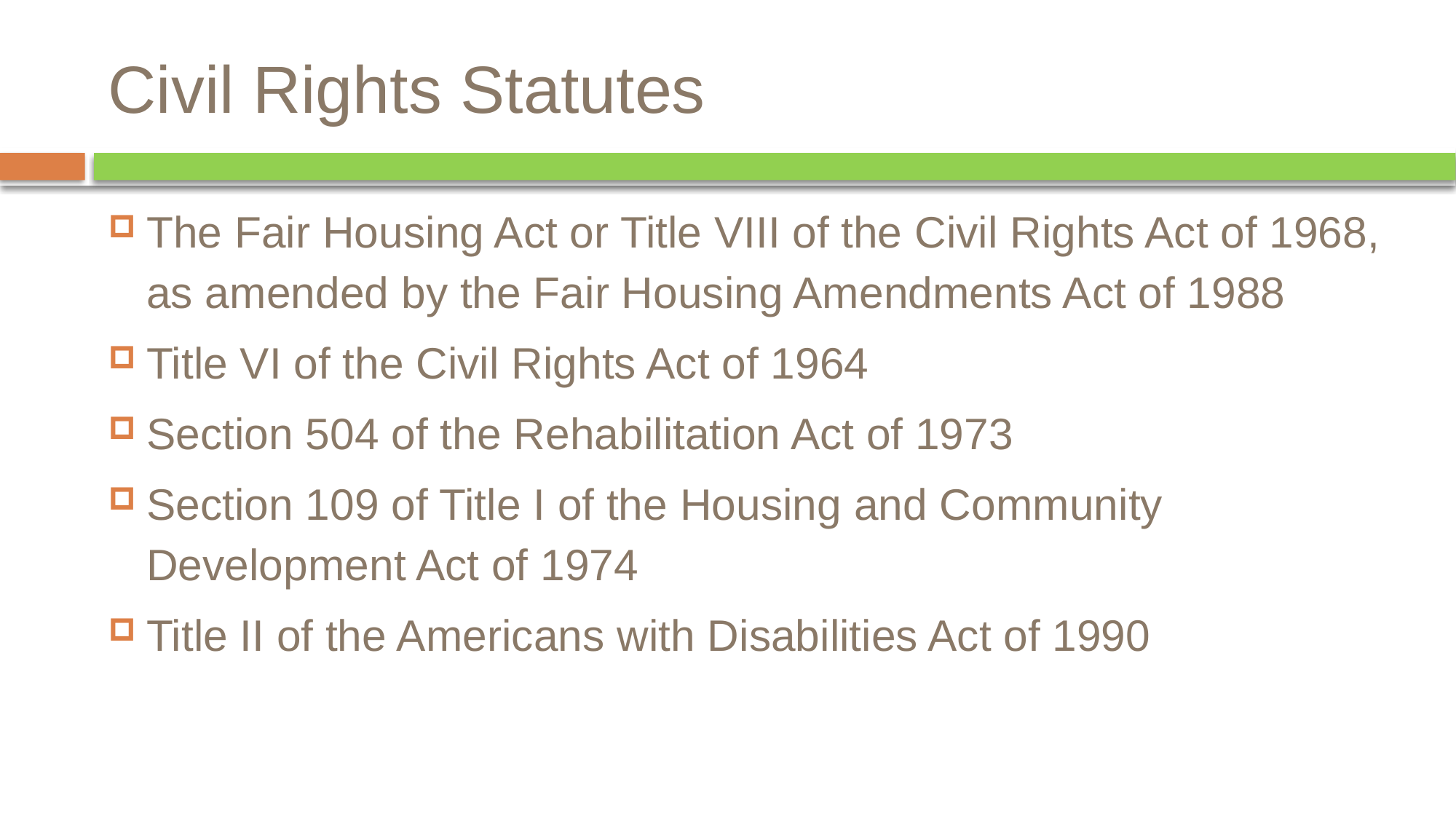

# Civil Rights Statutes
The Fair Housing Act or Title VIII of the Civil Rights Act of 1968, as amended by the Fair Housing Amendments Act of 1988
Title VI of the Civil Rights Act of 1964
Section 504 of the Rehabilitation Act of 1973
Section 109 of Title I of the Housing and Community Development Act of 1974
Title II of the Americans with Disabilities Act of 1990